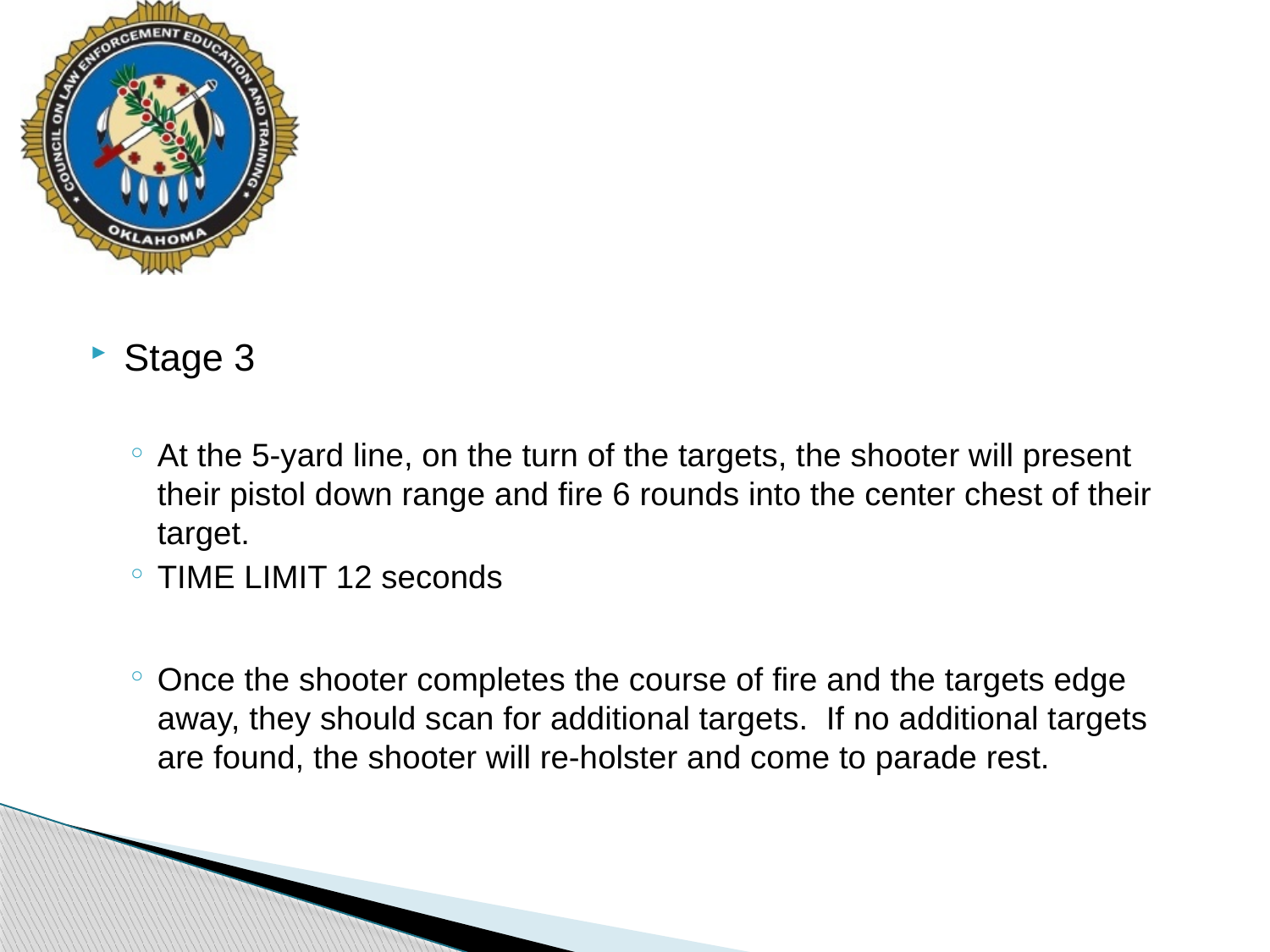

#

Stage 3

At the 5-yard line, on the turn of the targets, the shooter will present their pistol down range and fire 6 rounds into the center chest of their target.
TIME LIMIT 12 seconds

Once the shooter completes the course of fire and the targets edge away, they should scan for additional targets.  If no additional targets are found, the shooter will re-holster and come to parade rest.